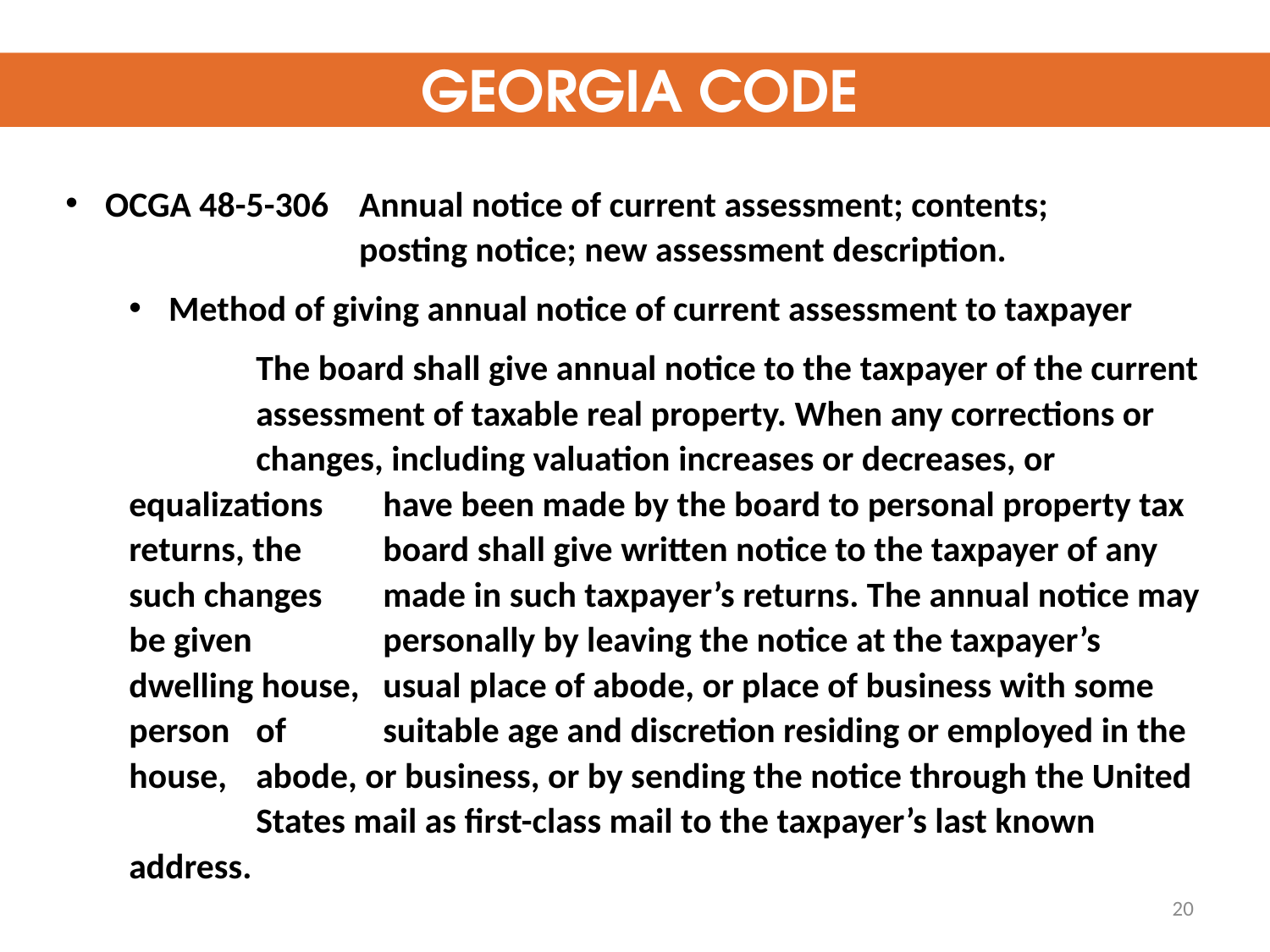

GEORGIA CODE

OCGA 48-5-306	Annual notice of current assessment; contents; 			posting notice; new assessment description.
Method of giving annual notice of current assessment to taxpayer
	The board shall give annual notice to the taxpayer of the current 	assessment of taxable real property. When any corrections or 	changes, including valuation increases or decreases, or equalizations 	have been made by the board to personal property tax returns, the 	board shall give written notice to the taxpayer of any such changes 	made in such taxpayer’s returns. The annual notice may be given 	personally by leaving the notice at the taxpayer’s dwelling house, 	usual place of abode, or place of business with some person 	of 	suitable age and discretion residing or employed in the house, 	abode, or business, or by sending the notice through the United 	States mail as first-class mail to the taxpayer’s last known address.
20